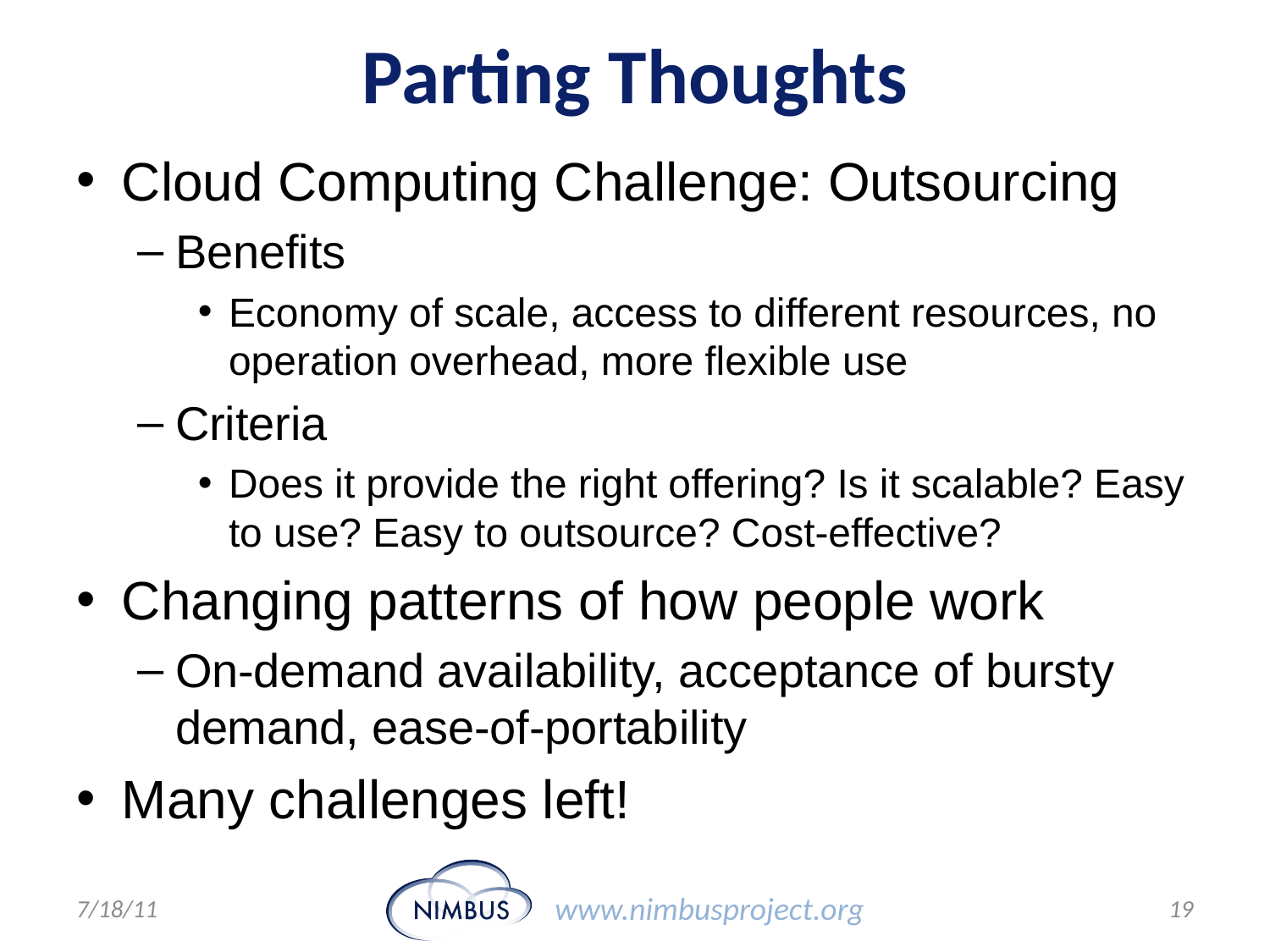

# Parting Thoughts
Cloud Computing Challenge: Outsourcing
Benefits
Economy of scale, access to different resources, no operation overhead, more flexible use
Criteria
Does it provide the right offering? Is it scalable? Easy to use? Easy to outsource? Cost-effective?
Changing patterns of how people work
On-demand availability, acceptance of bursty demand, ease-of-portability
Many challenges left!

7/18/11
19